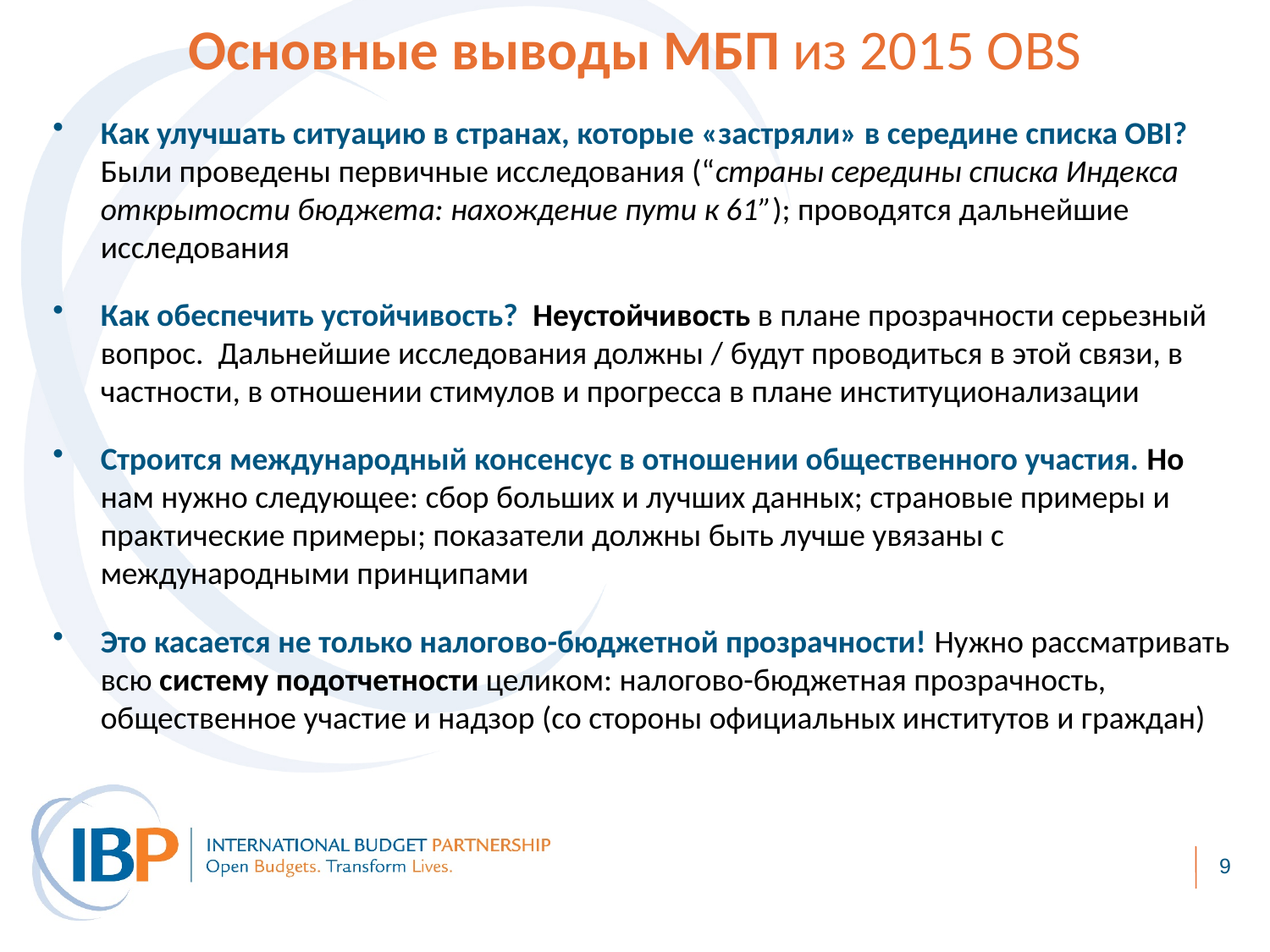

# Основные выводы МБП из 2015 OBS
Как улучшать ситуацию в странах, которые «застряли» в середине списка OBI? Были проведены первичные исследования (“страны середины списка Индекса открытости бюджета: нахождение пути к 61”); проводятся дальнейшие исследования

Как обеспечить устойчивость?  Неустойчивость в плане прозрачности серьезный вопрос.  Дальнейшие исследования должны / будут проводиться в этой связи, в частности, в отношении стимулов и прогресса в плане институционализации

Строится международный консенсус в отношении общественного участия. Но нам нужно следующее: сбор больших и лучших данных; страновые примеры и практические примеры; показатели должны быть лучше увязаны с международными принципами

Это касается не только налогово-бюджетной прозрачности! Нужно рассматривать всю систему подотчетности целиком: налогово-бюджетная прозрачность, общественное участие и надзор (со стороны официальных институтов и граждан)
9